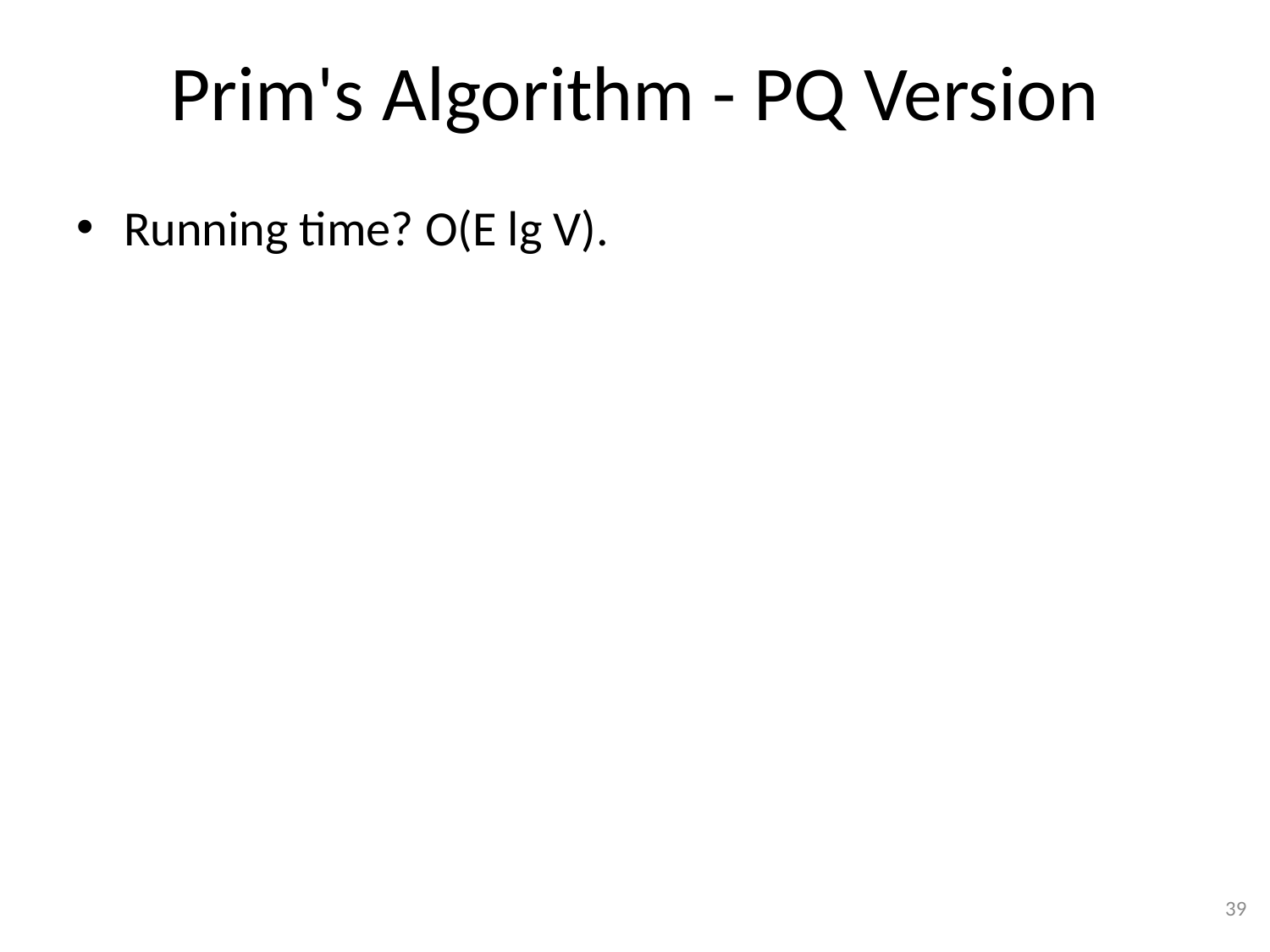

# Prim's Algorithm - PQ Version
Running time? O(E lg V).
39